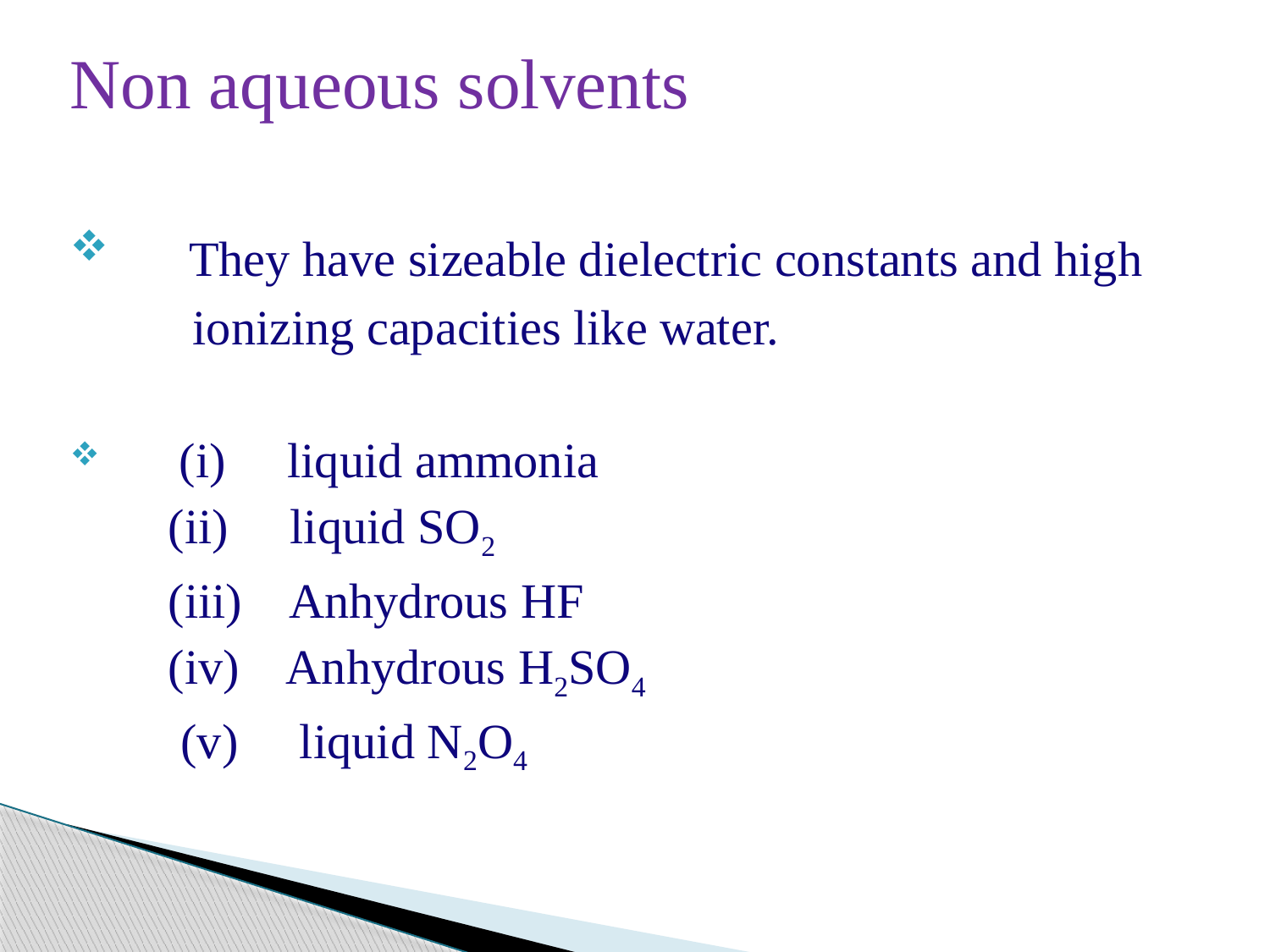

Non aqueous solvents

     They have sizeable dielectric constants and high
          ionizing capacities like water.

      (i)     liquid ammonia
        (ii)     liquid SO2
        (iii)    Anhydrous HF
        (iv)    Anhydrous H2SO4
         (v)     liquid N2O4